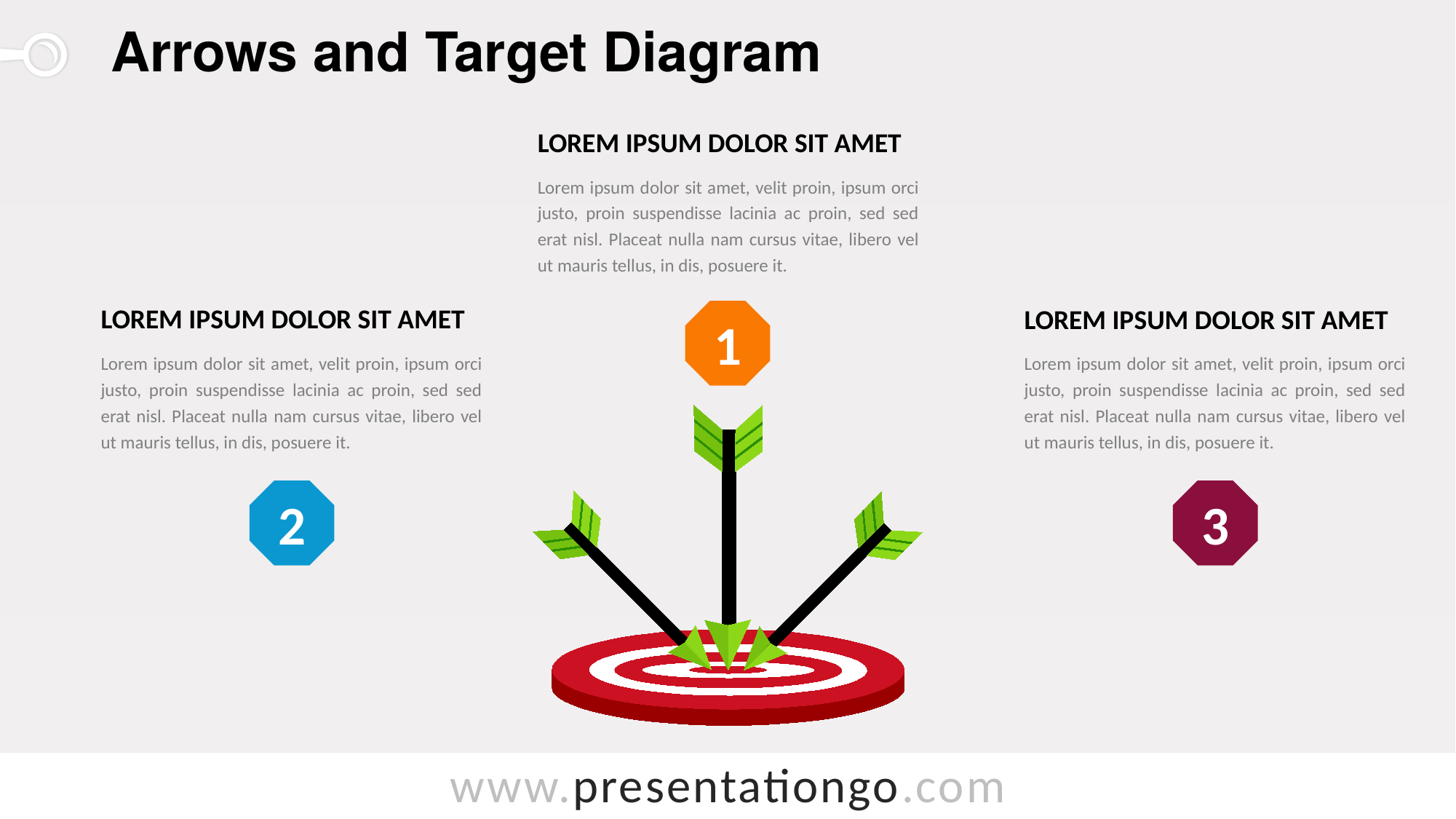

# Arrows and Target Diagram
Lorem ipsum dolor sit amet
Lorem ipsum dolor sit amet, velit proin, ipsum orci justo, proin suspendisse lacinia ac proin, sed sed erat nisl. Placeat nulla nam cursus vitae, libero vel ut mauris tellus, in dis, posuere it.
Lorem ipsum dolor sit amet
Lorem ipsum dolor sit amet
1
Lorem ipsum dolor sit amet, velit proin, ipsum orci justo, proin suspendisse lacinia ac proin, sed sed erat nisl. Placeat nulla nam cursus vitae, libero vel ut mauris tellus, in dis, posuere it.
Lorem ipsum dolor sit amet, velit proin, ipsum orci justo, proin suspendisse lacinia ac proin, sed sed erat nisl. Placeat nulla nam cursus vitae, libero vel ut mauris tellus, in dis, posuere it.

2
3